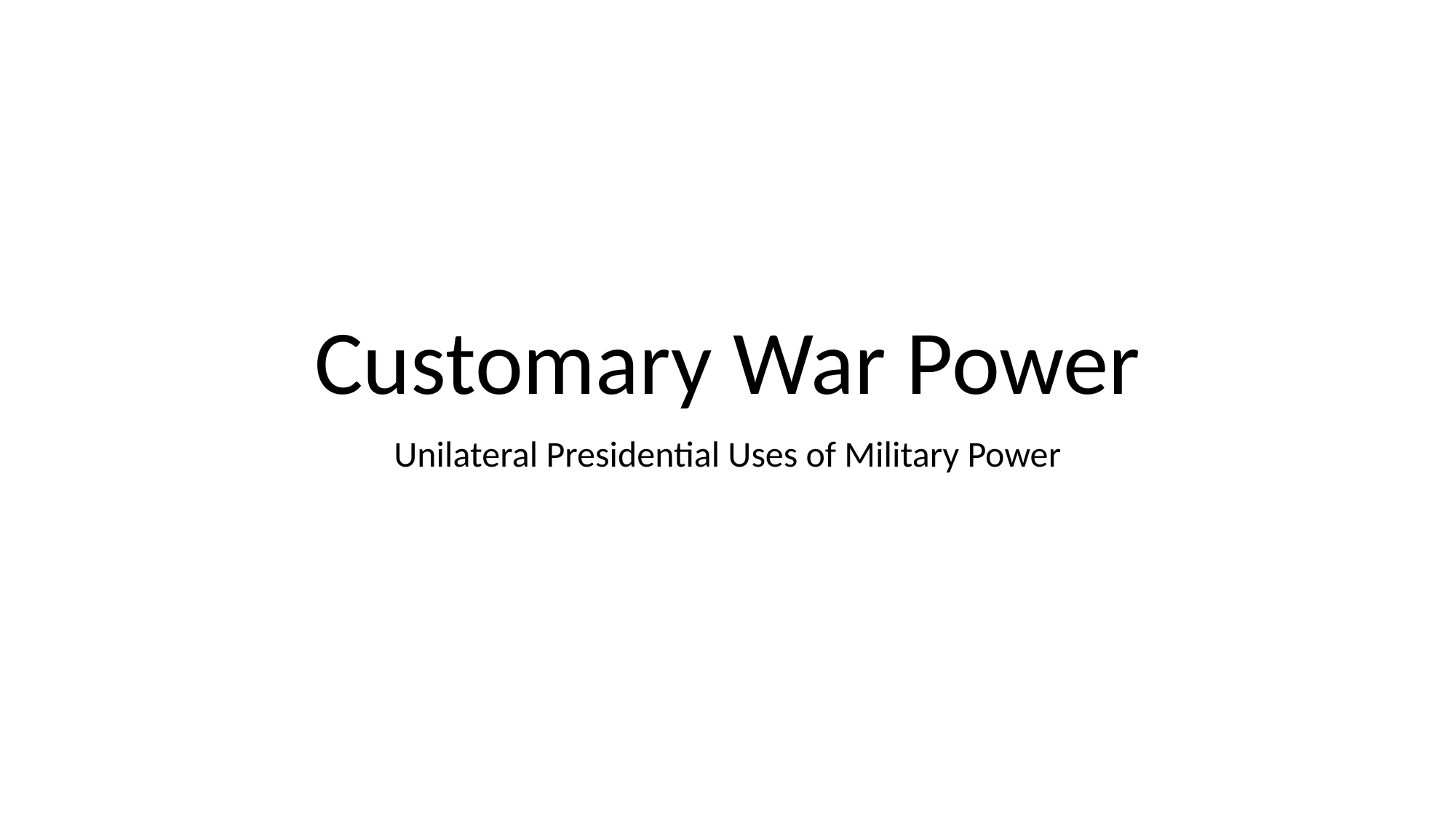

# Customary War Power
Unilateral Presidential Uses of Military Power